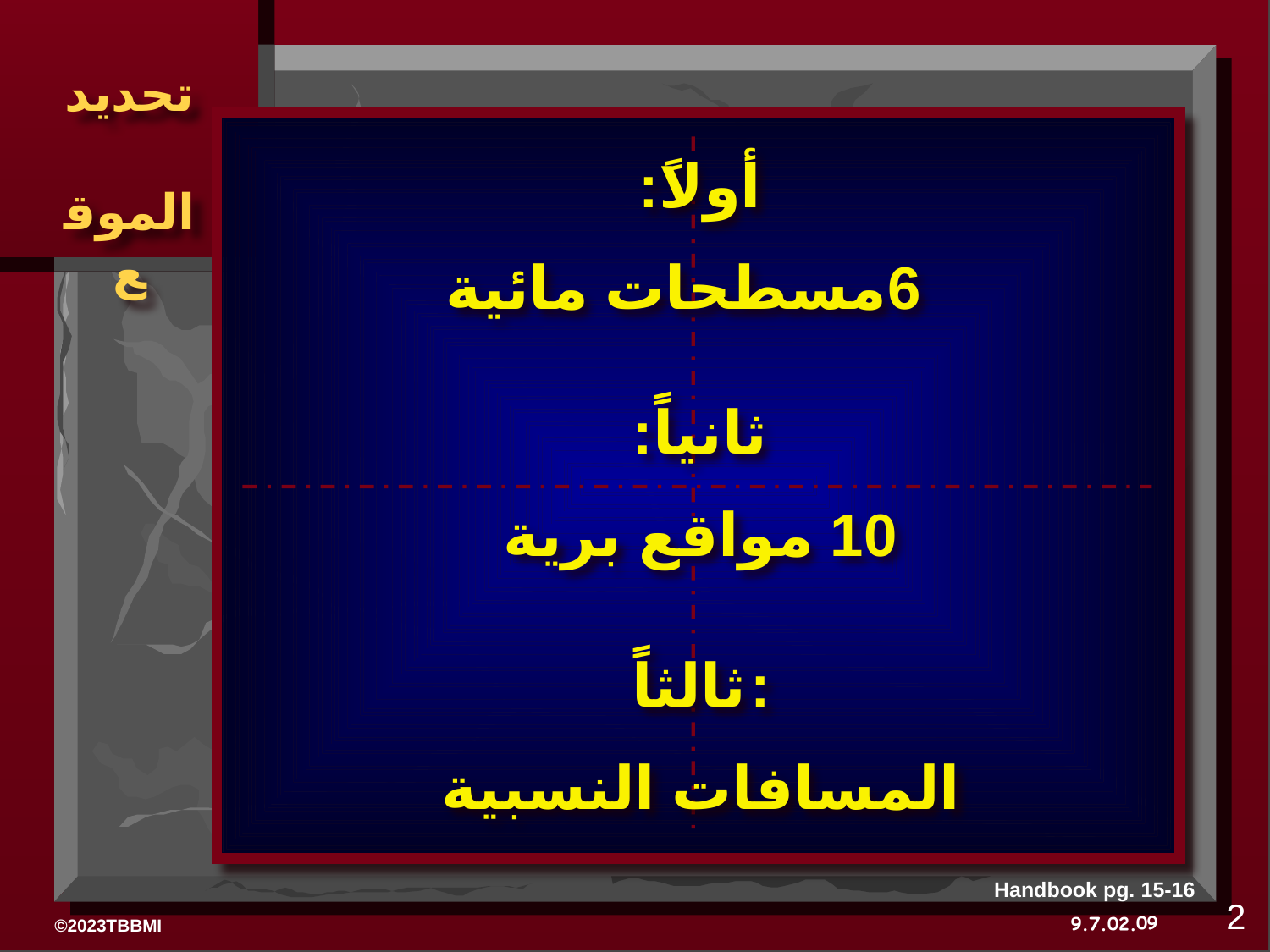

أولاً:
  6مسطحات مائية

ثانياً:
10 مواقع برية

ثالثاً:
المسافات النسبية

Handbook pg. 15-16
2
09